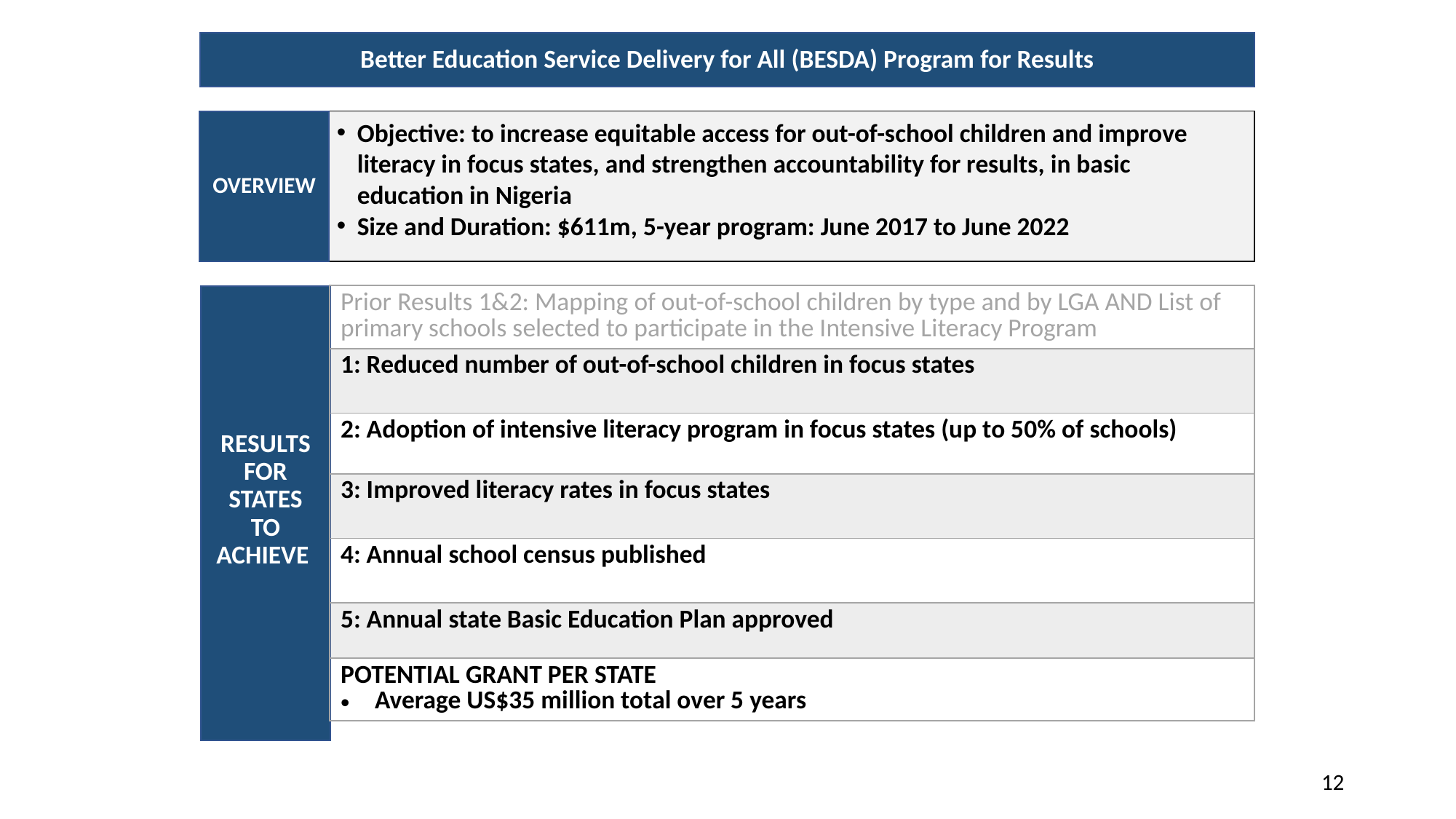

Better Education Service Delivery for All (BESDA) Program for Results
OVERVIEW
Objective: to increase equitable access for out-of-school children and improve literacy in focus states, and strengthen accountability for results, in basic education in Nigeria
Size and Duration: $611m, 5-year program: June 2017 to June 2022
| Prior Results 1&2: Mapping of out-of-school children by type and by LGA AND List of primary schools selected to participate in the Intensive Literacy Program |
| --- |
| 1: Reduced number of out-of-school children in focus states |
| 2: Adoption of intensive literacy program in focus states (up to 50% of schools) |
| 3: Improved literacy rates in focus states |
| 4: Annual school census published |
| 5: Annual state Basic Education Plan approved |
| POTENTIAL GRANT PER STATE Average US$35 million total over 5 years |
RESULTS FOR STATES TO ACHIEVE

12